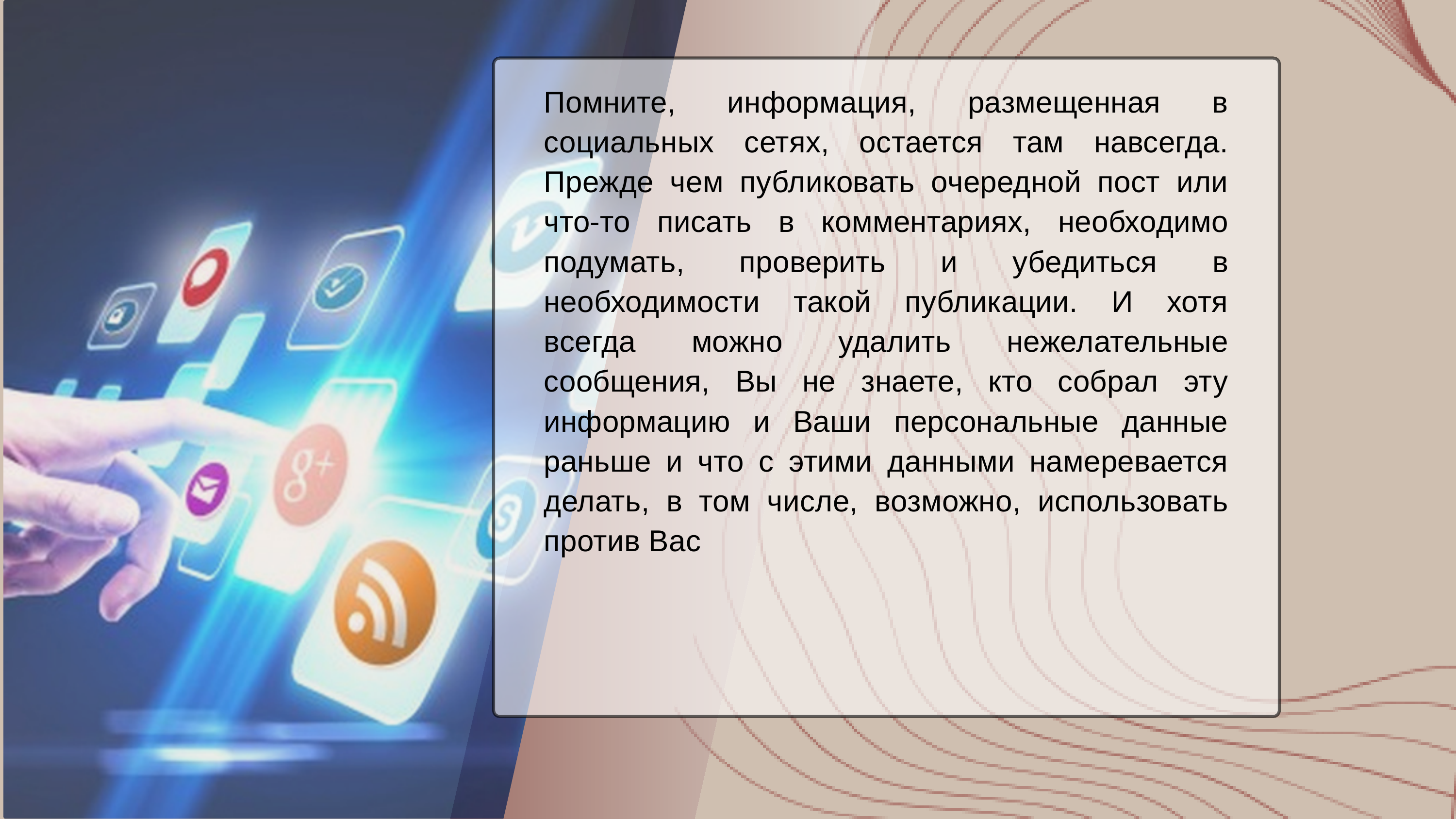

Помните, информация, размещенная в социальных сетях, остается там навсегда. Прежде чем публиковать очередной пост или что-то писать в комментариях, необходимо подумать, проверить и убедиться в необходимости такой публикации. И хотя всегда можно удалить нежелательные сообщения, Вы не знаете, кто собрал эту информацию и Ваши персональные данные раньше и что с этими данными намеревается делать, в том числе, возможно, использовать против Вас